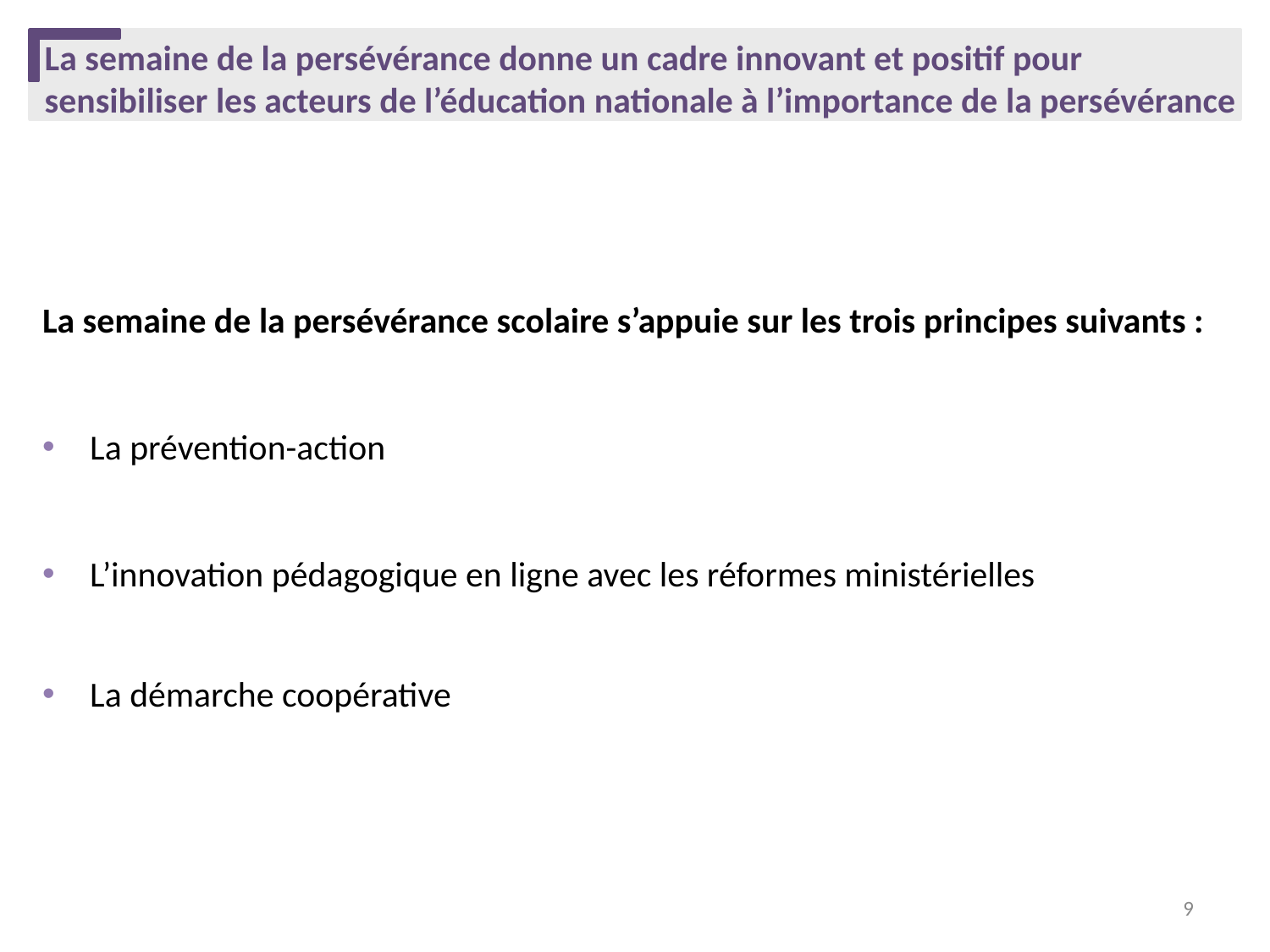

# La semaine de la persévérance donne un cadre innovant et positif pour sensibiliser les acteurs de l’éducation nationale à l’importance de la persévérance

La semaine de la persévérance scolaire s’appuie sur les trois principes suivants :

La prévention-action

L’innovation pédagogique en ligne avec les réformes ministérielles

La démarche coopérative
9